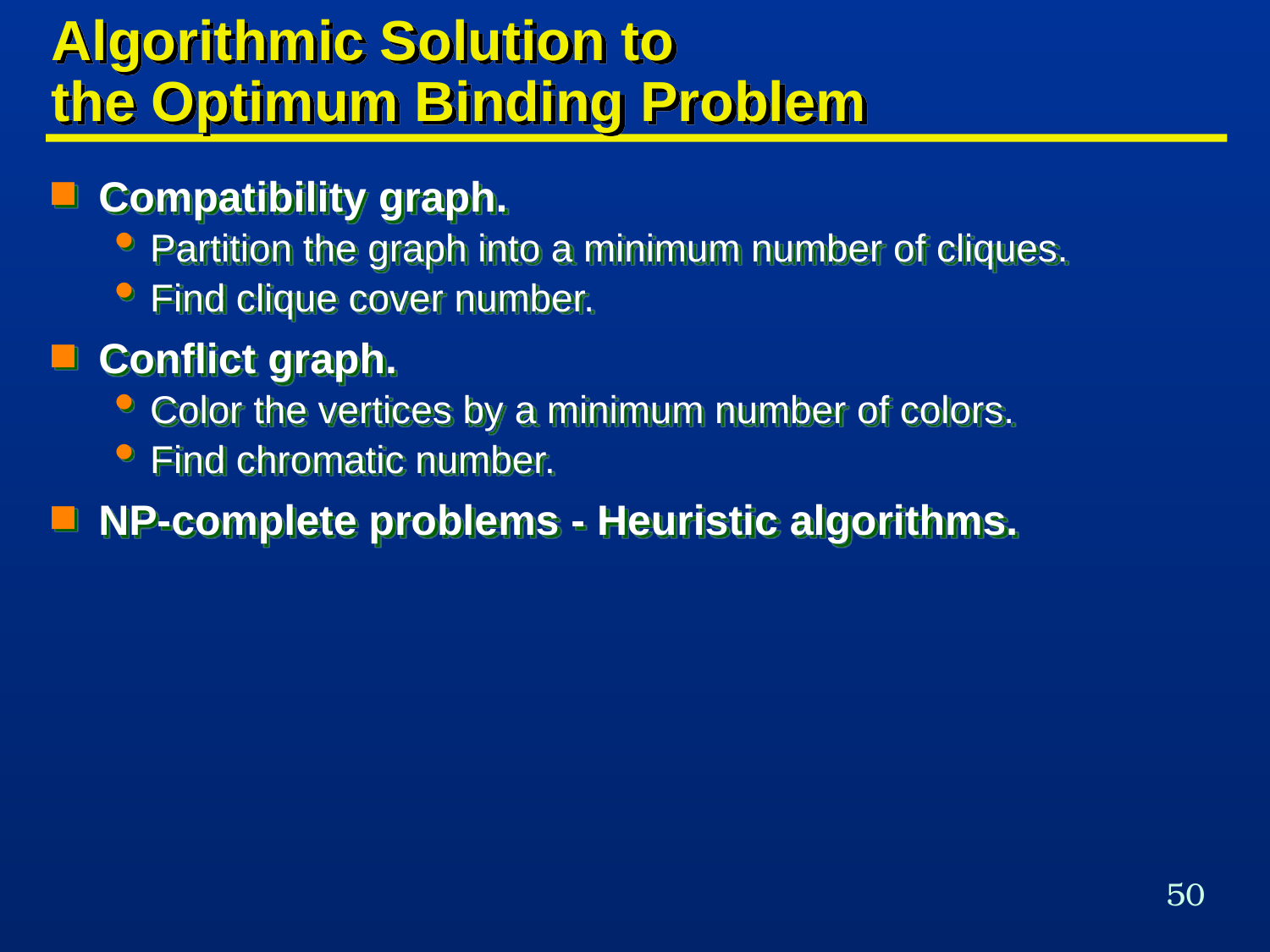

# Algorithmic Solution to the Optimum Binding Problem
Compatibility graph.
Partition the graph into a minimum number of cliques.
Find clique cover number.
Conflict graph.
Color the vertices by a minimum number of colors.
Find chromatic number.
NP-complete problems - Heuristic algorithms.